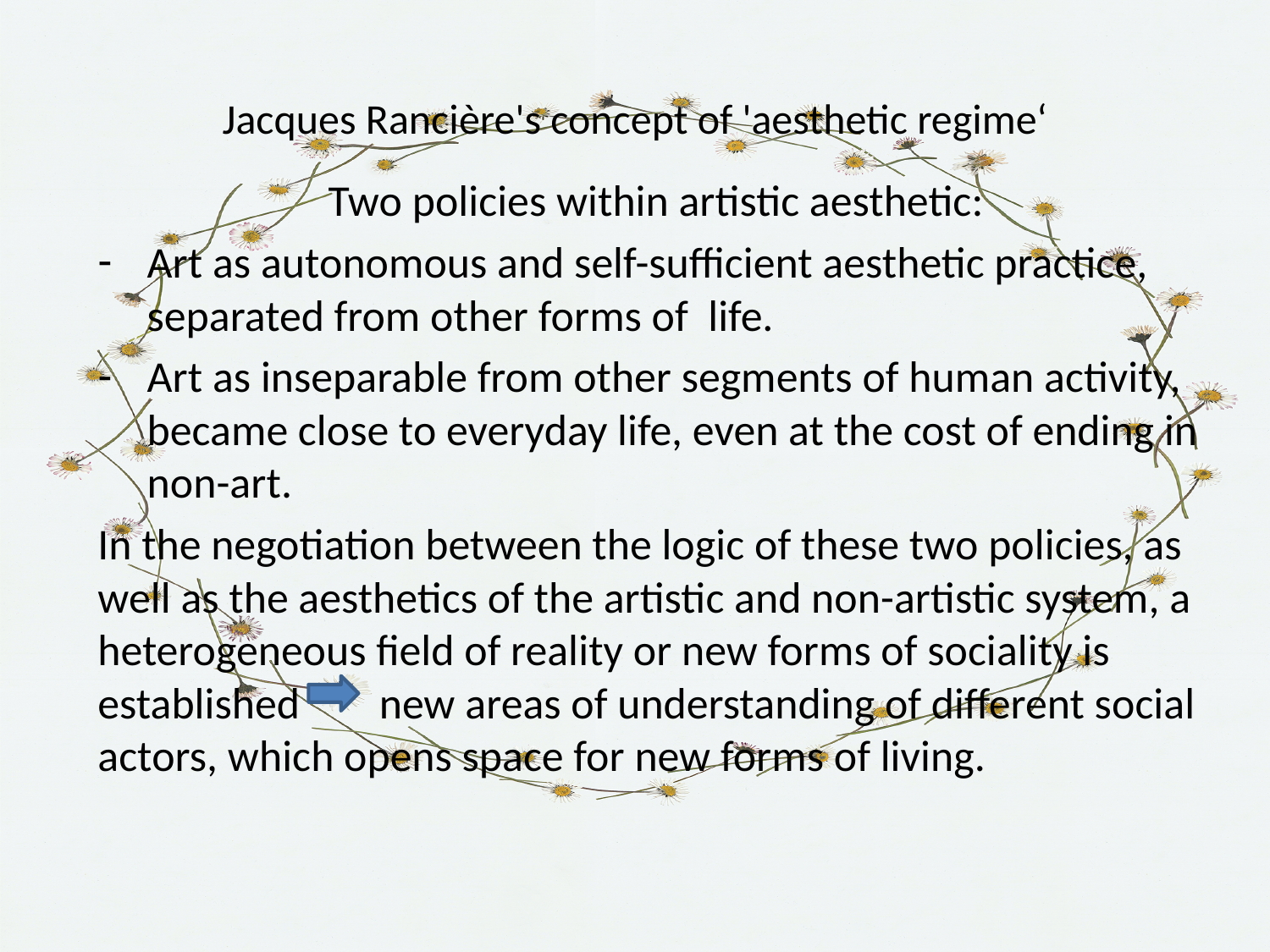

# Jacques Rancière's concept of 'aesthetic regime‘
Two policies within artistic aesthetic:
Art as autonomous and self-sufficient aesthetic practice, separated from other forms of  life.
Art as inseparable from other segments of human activity, became close to everyday life, even at the cost of ending in non-art.
In the negotiation between the logic of these two policies, as well as the aesthetics of the artistic and non-artistic system, a heterogeneous field of reality or new forms of sociality is established        new areas of understanding of different social actors, which opens space for new forms of living.